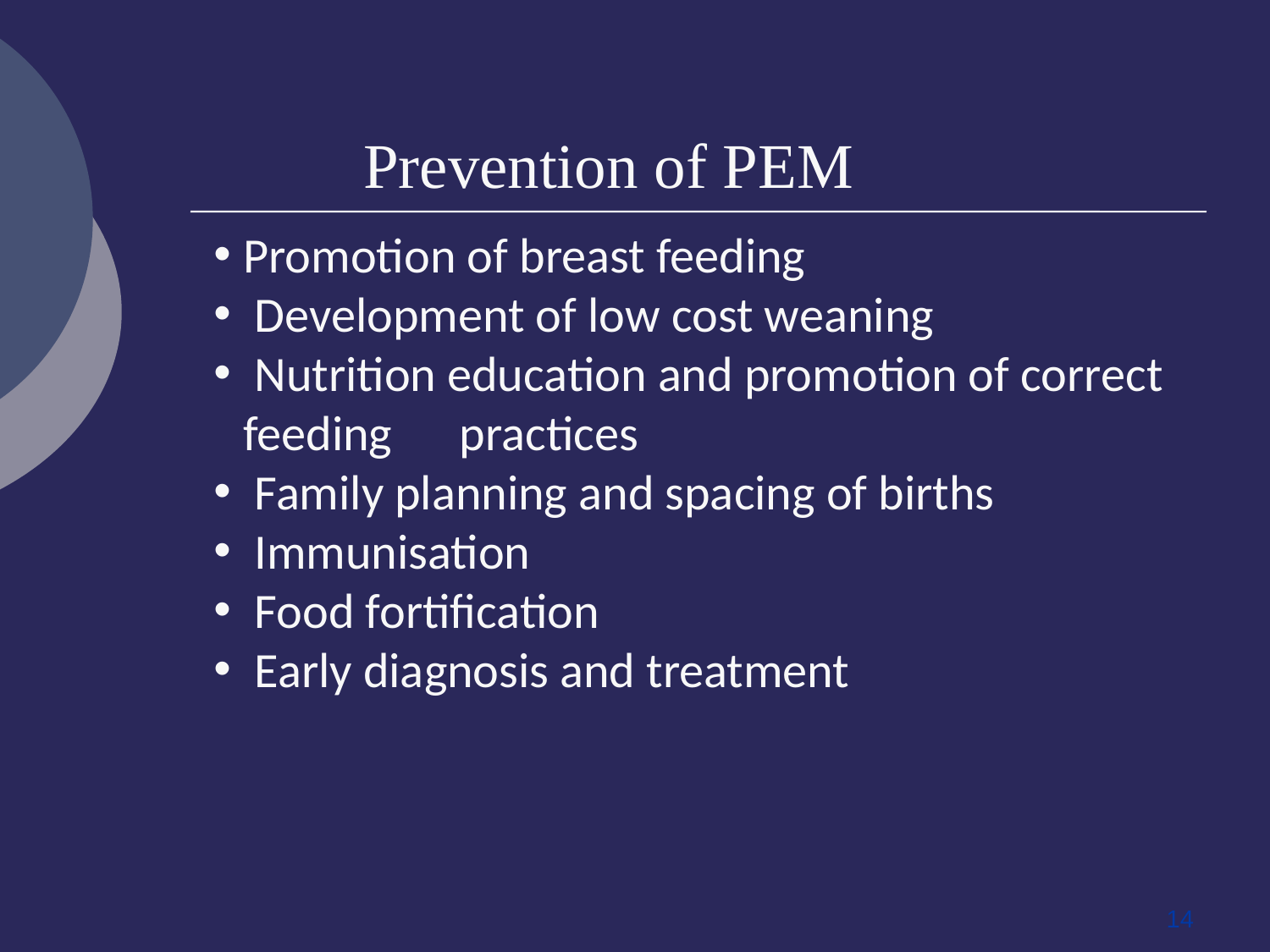

Prevention of PEM

Promotion of breast feeding
 Development of low cost weaning
 Nutrition education and promotion of correct feeding      practices
 Family planning and spacing of births
 Immunisation
 Food fortification
 Early diagnosis and treatment

14